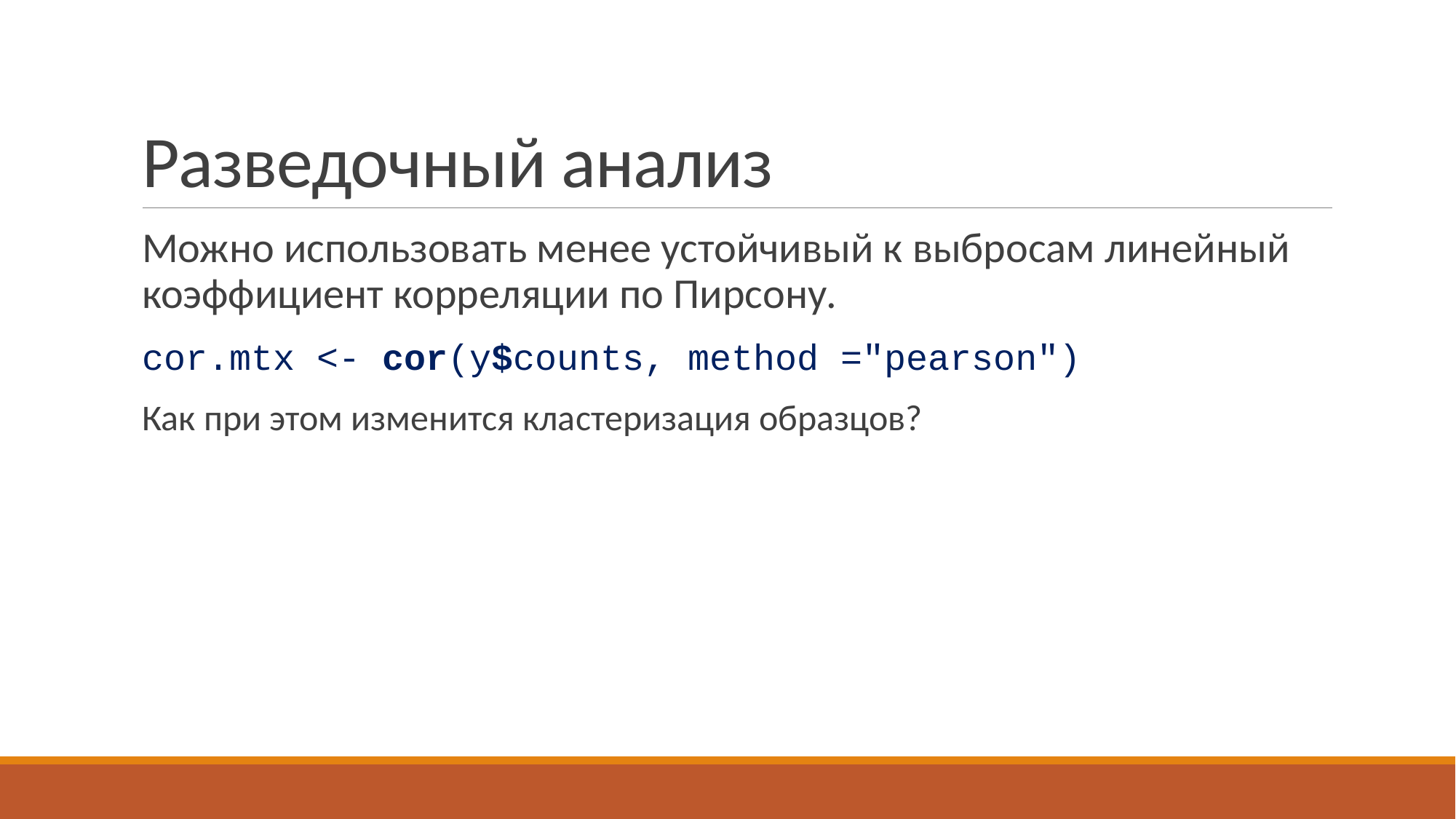

# Разведочный анализ
Можно использовать менее устойчивый к выбросам линейный коэффициент корреляции по Пирсону.
cor.mtx <- cor(y$counts, method ="pearson")
Как при этом изменится кластеризация образцов?